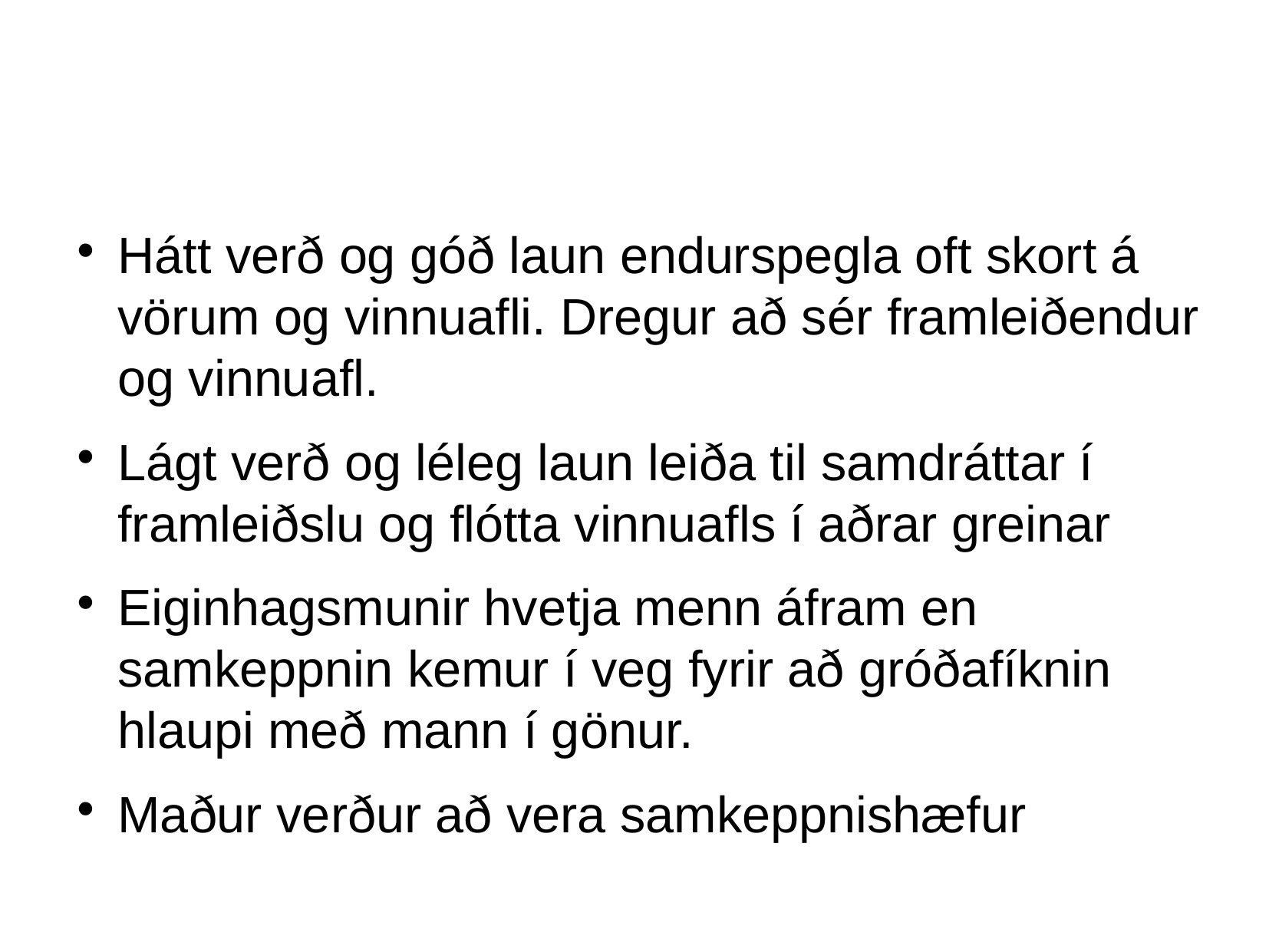

Hátt verð og góð laun endurspegla oft skort á vörum og vinnuafli. Dregur að sér framleiðendur og vinnuafl.
Lágt verð og léleg laun leiða til samdráttar í framleiðslu og flótta vinnuafls í aðrar greinar
Eiginhagsmunir hvetja menn áfram en samkeppnin kemur í veg fyrir að gróðafíknin hlaupi með mann í gönur.
Maður verður að vera samkeppnishæfur